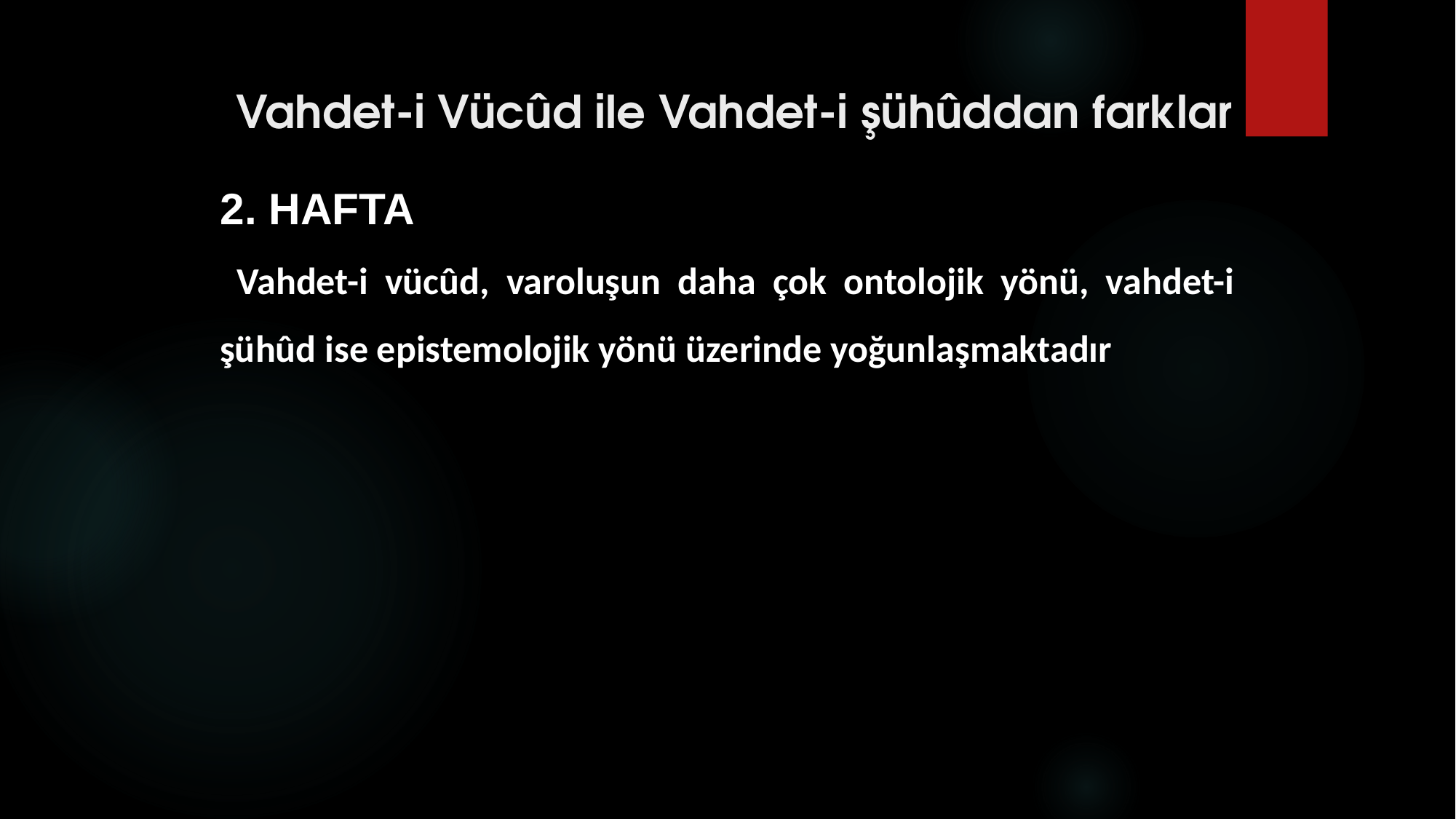

# Vahdet-i Vücûd ile Vahdet-i şühûddan farklar
2. HAFTA
 Vahdet-i vücûd, varoluşun daha çok ontolojik yönü, vahdet-i şühûd ise epistemolojik yönü üzerinde yoğunlaşmaktadır